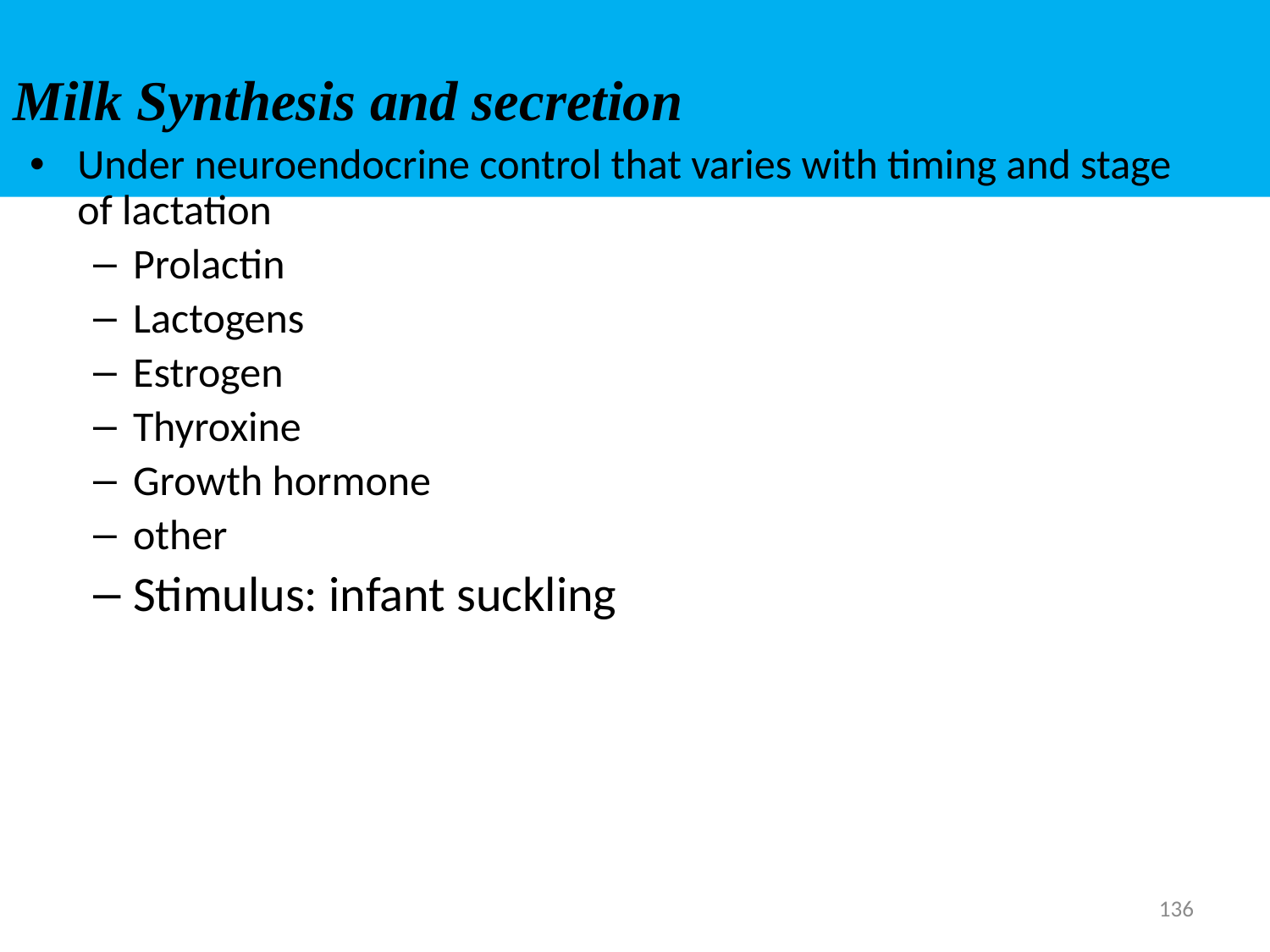

# Milk Synthesis and secretion
Under neuroendocrine control that varies with timing and stage of lactation
Prolactin
Lactogens
Estrogen
Thyroxine
Growth hormone
other
Stimulus: infant suckling
136